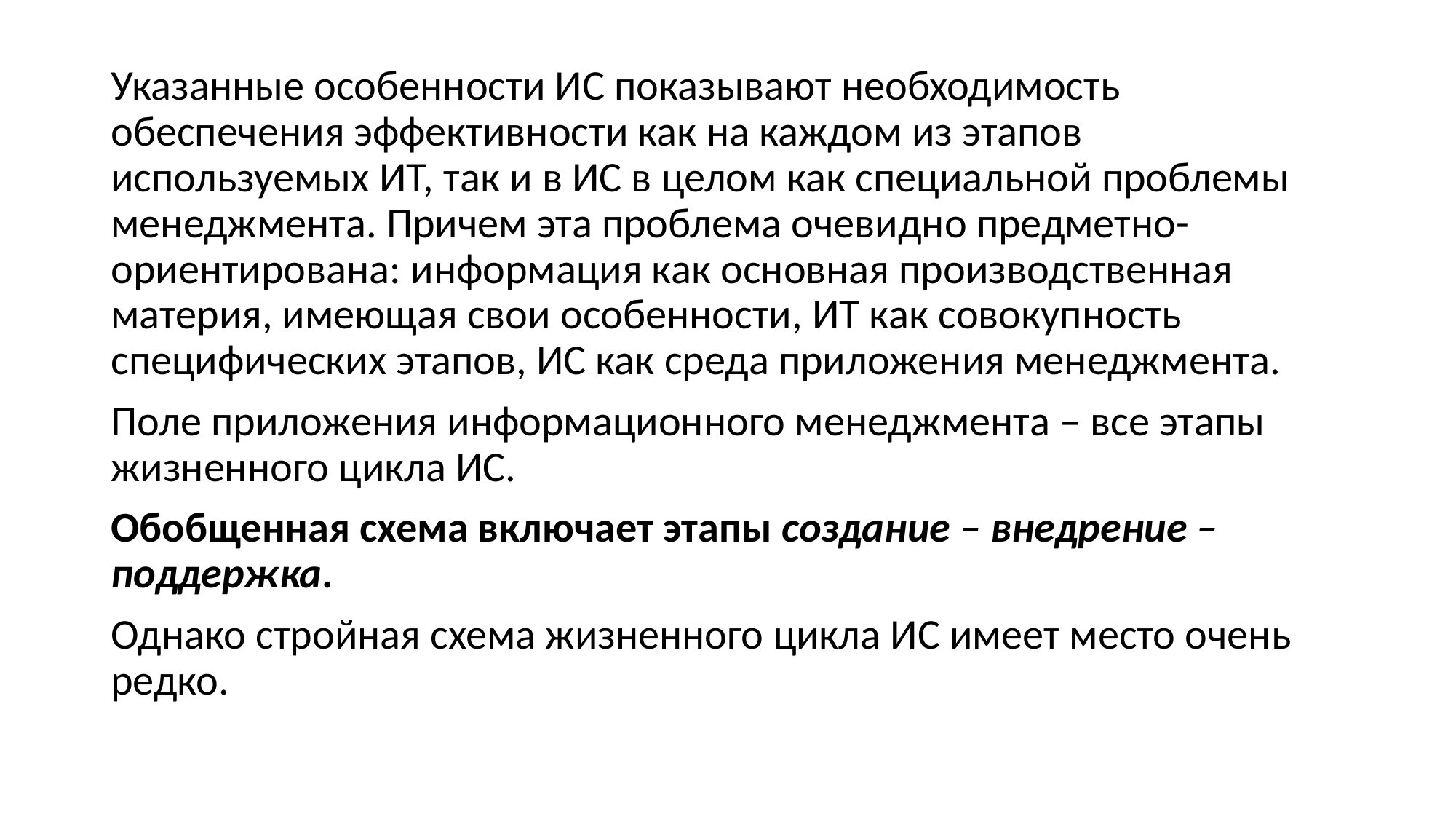

Указанные особенности ИС показывают необходимость обеспечения эффективности как на каждом из этапов используемых ИТ, так и в ИС в целом как специальной проблемы менеджмента. Причем эта проблема очевидно предметно-ориентирована: информация как основная производственная материя, имеющая свои особенности, ИТ как совокупность специфических этапов, ИС как среда приложения менеджмента.
Поле приложения информационного менеджмента – все этапы жизненного цикла ИС.
Обобщенная схема включает этапы создание – внедрение – поддержка.
Однако стройная схема жизненного цикла ИС имеет место очень редко.